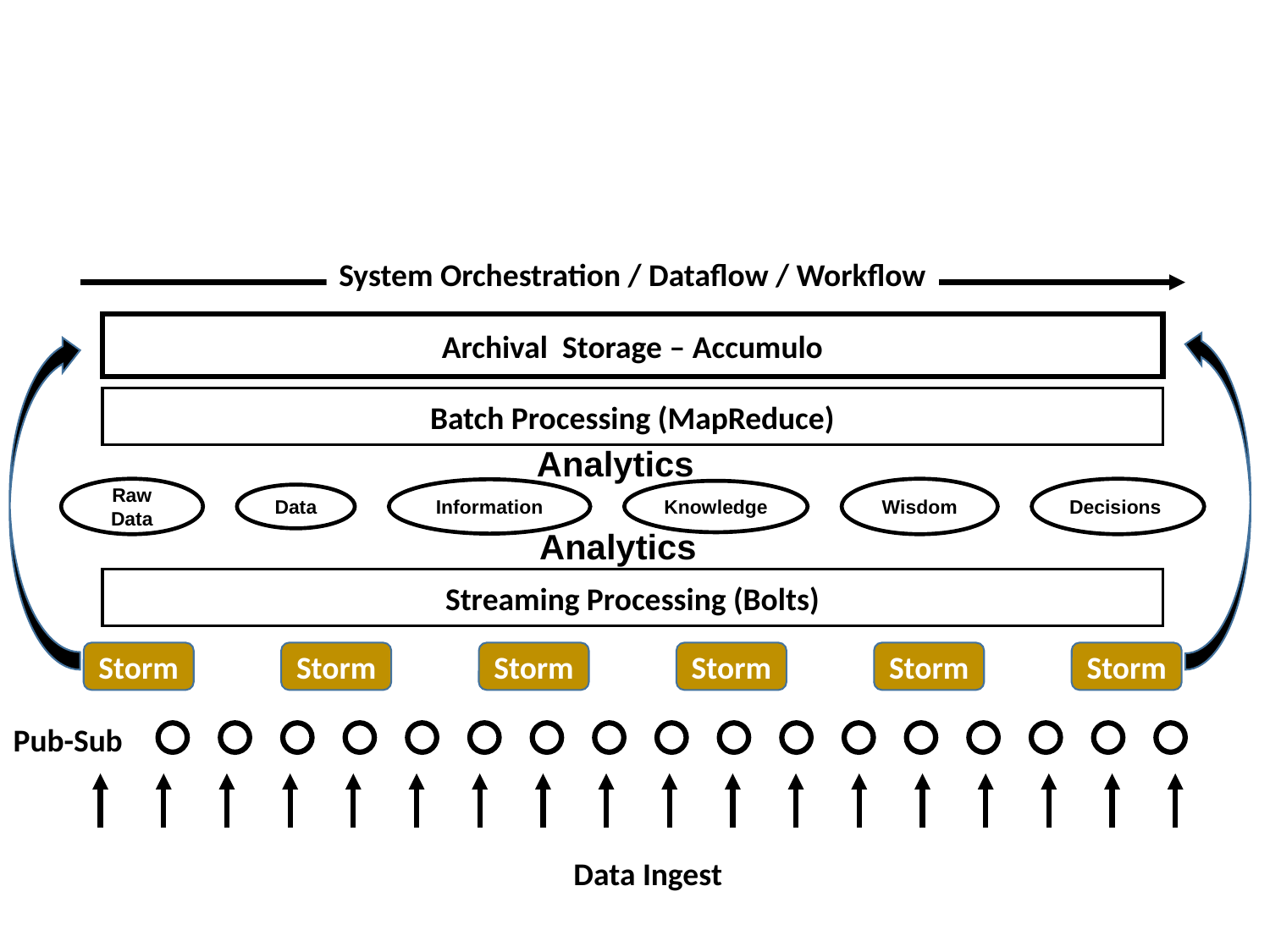

System Orchestration / Dataflow / Workflow
Archival  Storage – Accumulo

Batch Processing (MapReduce)
Analytics
Wisdom
Decisions
Raw Data
Information
Knowledge
Data
Analytics
Streaming Processing (Bolts)
Storm
Storm
Storm
Storm
Storm
Storm
Pub-Sub

Data Ingest